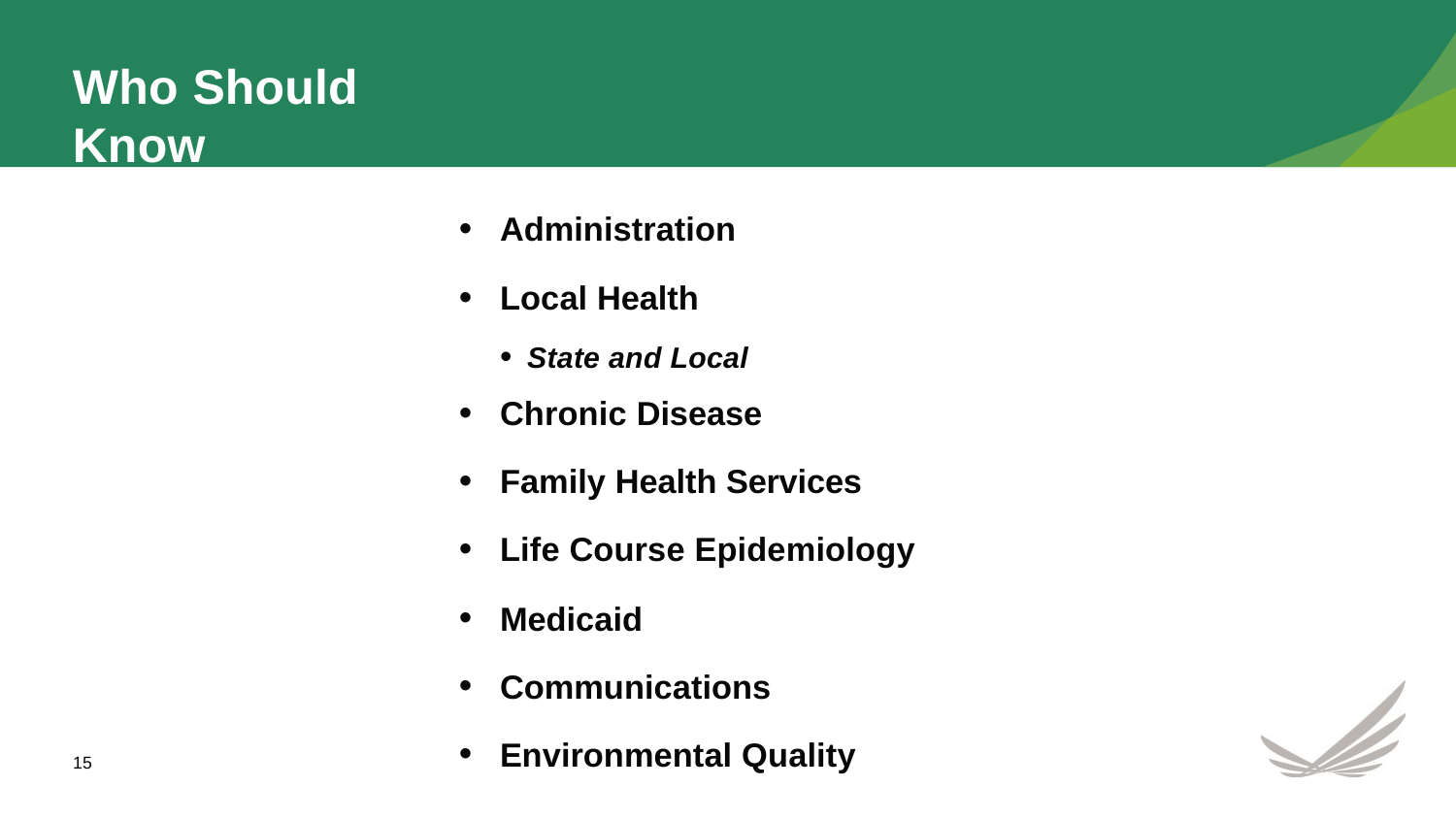

# Who Should Know
Administration
Local Health
State and Local
Chronic Disease
Family Health Services
Life Course Epidemiology
Medicaid
Communications
Environmental Quality
15